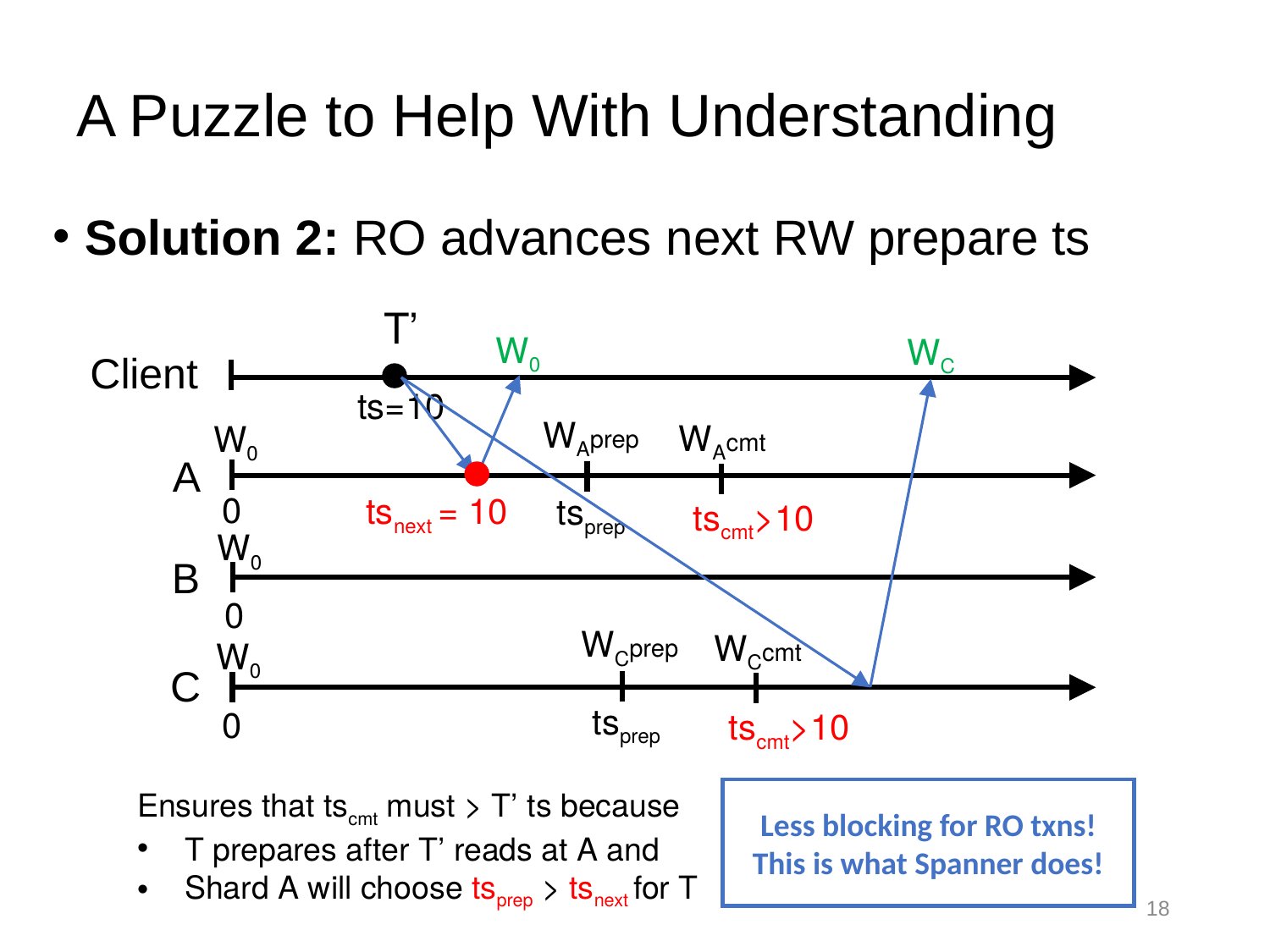

# A Puzzle to Help With Understanding
Solution 2: RO advances next RW prepare ts
T’
W0
WC
Client

ts=10
WAprep
tsprep
WAcmt
tscmt>10
W0
A

tsnext = 10
0
W0
B
0
WCprep
tsprep
WCcmt
tscmt>10
W0
C
0
Less blocking for RO txns!
This is what Spanner does!
Ensures that tscmt must > T’ ts because
T prepares after T’ reads at A and
Shard A will choose tsprep > tsnext for T
18